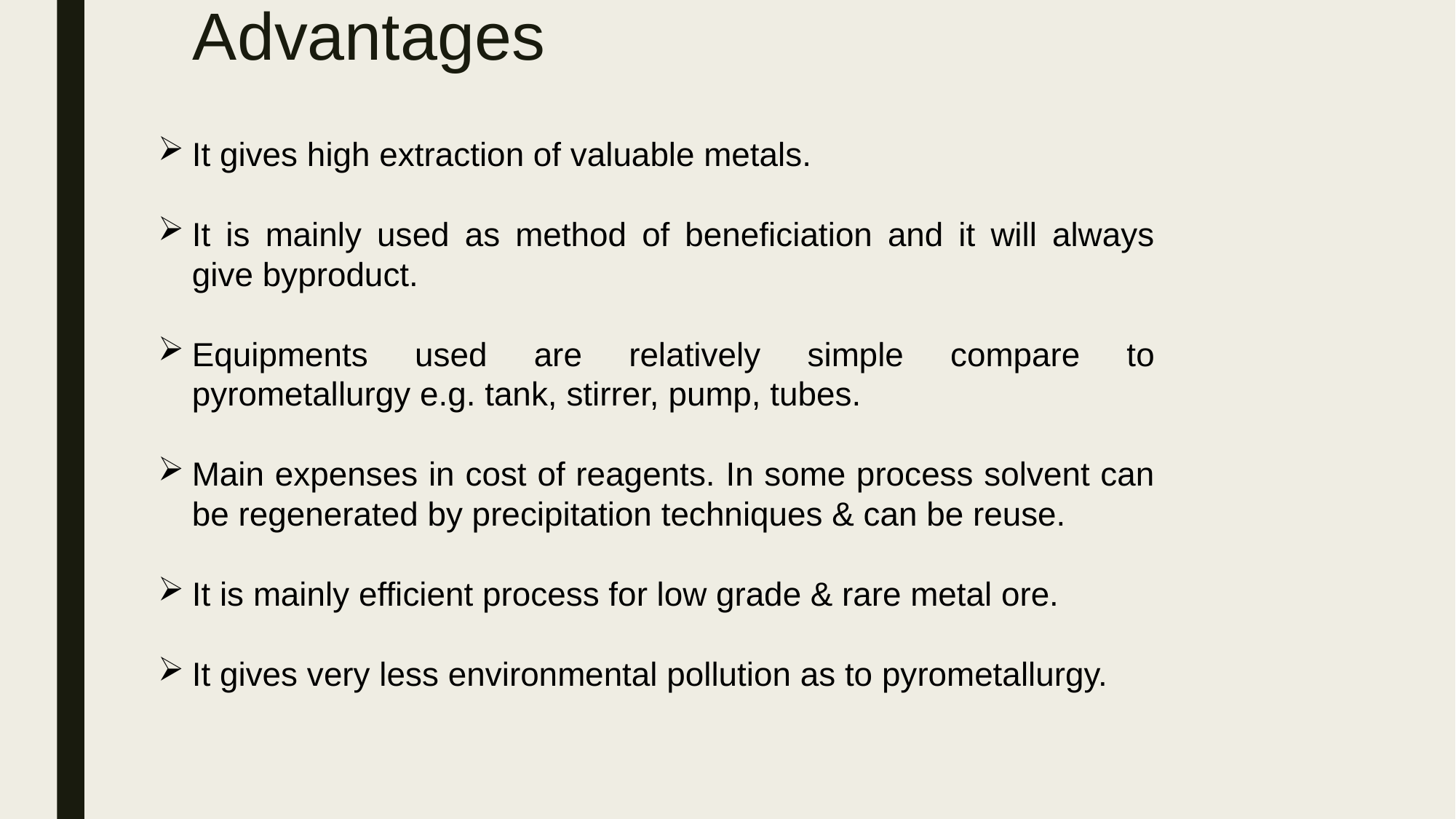

# Advantages
It gives high extraction of valuable metals.

It is mainly used as method of beneficiation and it will always give byproduct.

Equipments used are relatively simple compare to pyrometallurgy e.g. tank, stirrer, pump, tubes.

Main expenses in cost of reagents. In some process solvent can be regenerated by precipitation techniques & can be reuse.

It is mainly efficient process for low grade & rare metal ore.

It gives very less environmental pollution as to pyrometallurgy.